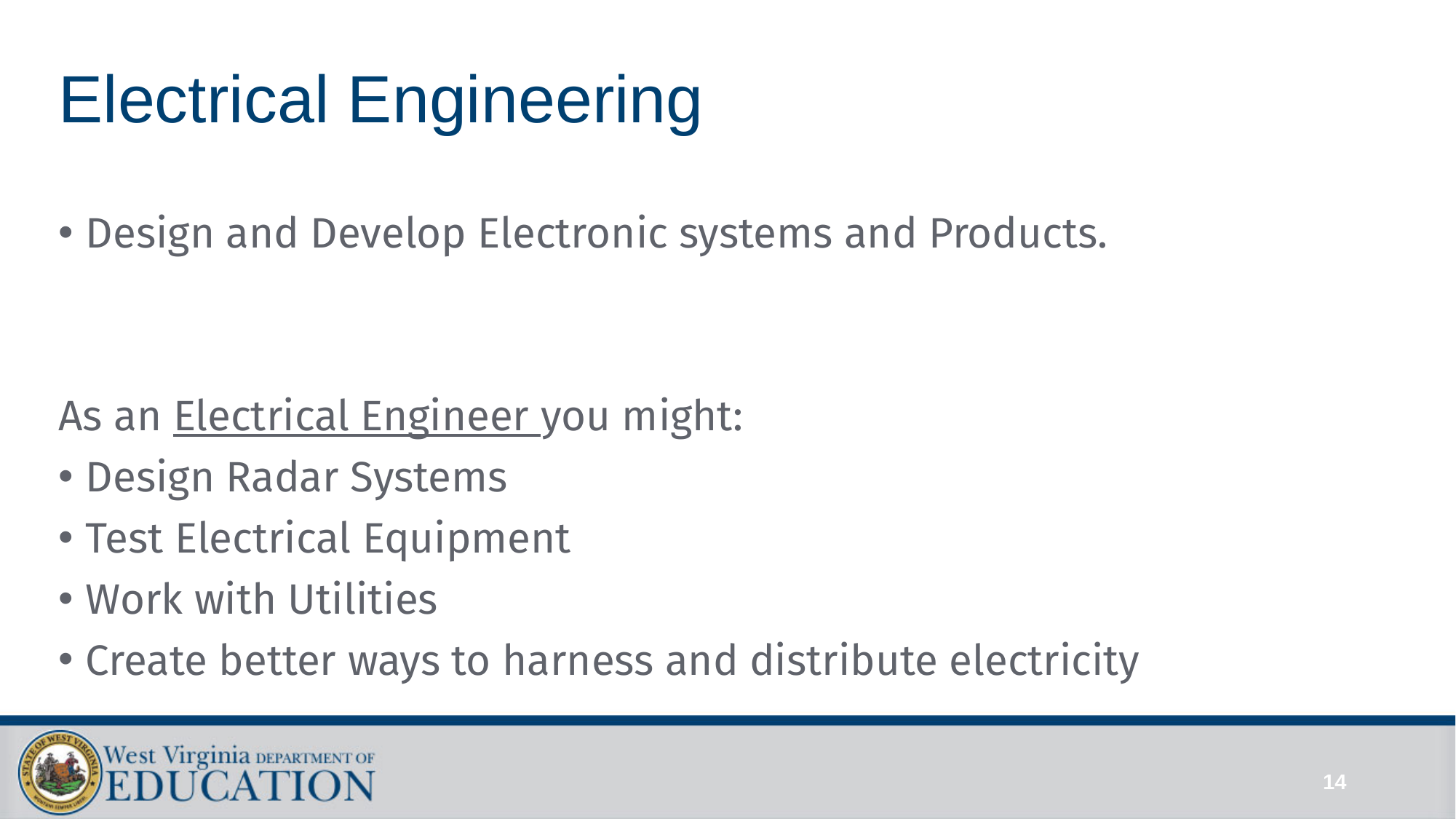

# Electrical Engineering
Design and Develop Electronic systems and Products.

As an Electrical Engineer you might:
Design Radar Systems
Test Electrical Equipment
Work with Utilities
Create better ways to harness and distribute electricity

14